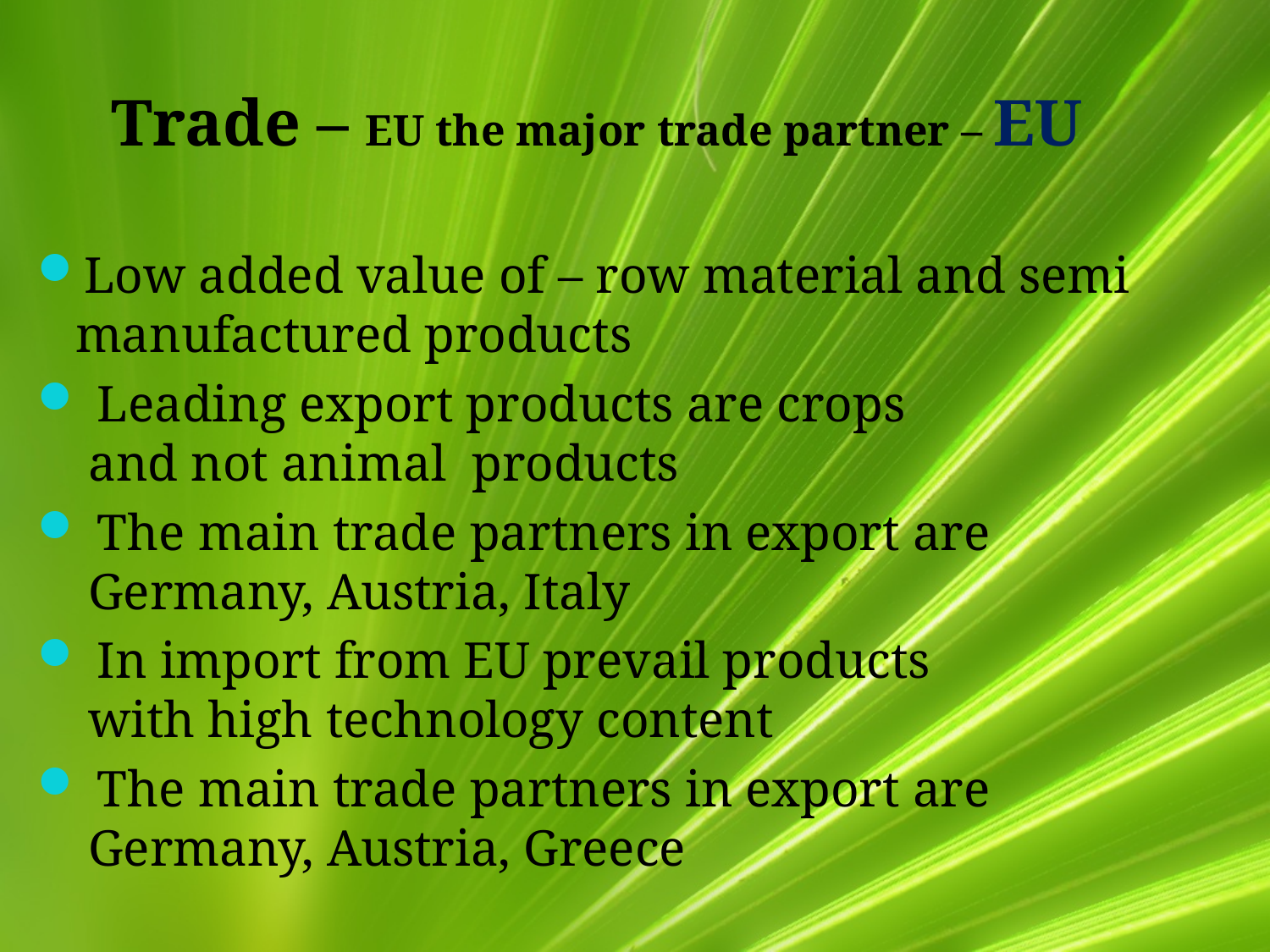

Trade – EU the major trade partner – EU

Low added value of – row material and semi manufactured products
 Leading export products are crops
 and not animal  products
 The main trade partners in export are
 Germany, Austria, Italy
 In import from EU prevail products
 with high technology content
 The main trade partners in export are
 Germany, Austria, Greece